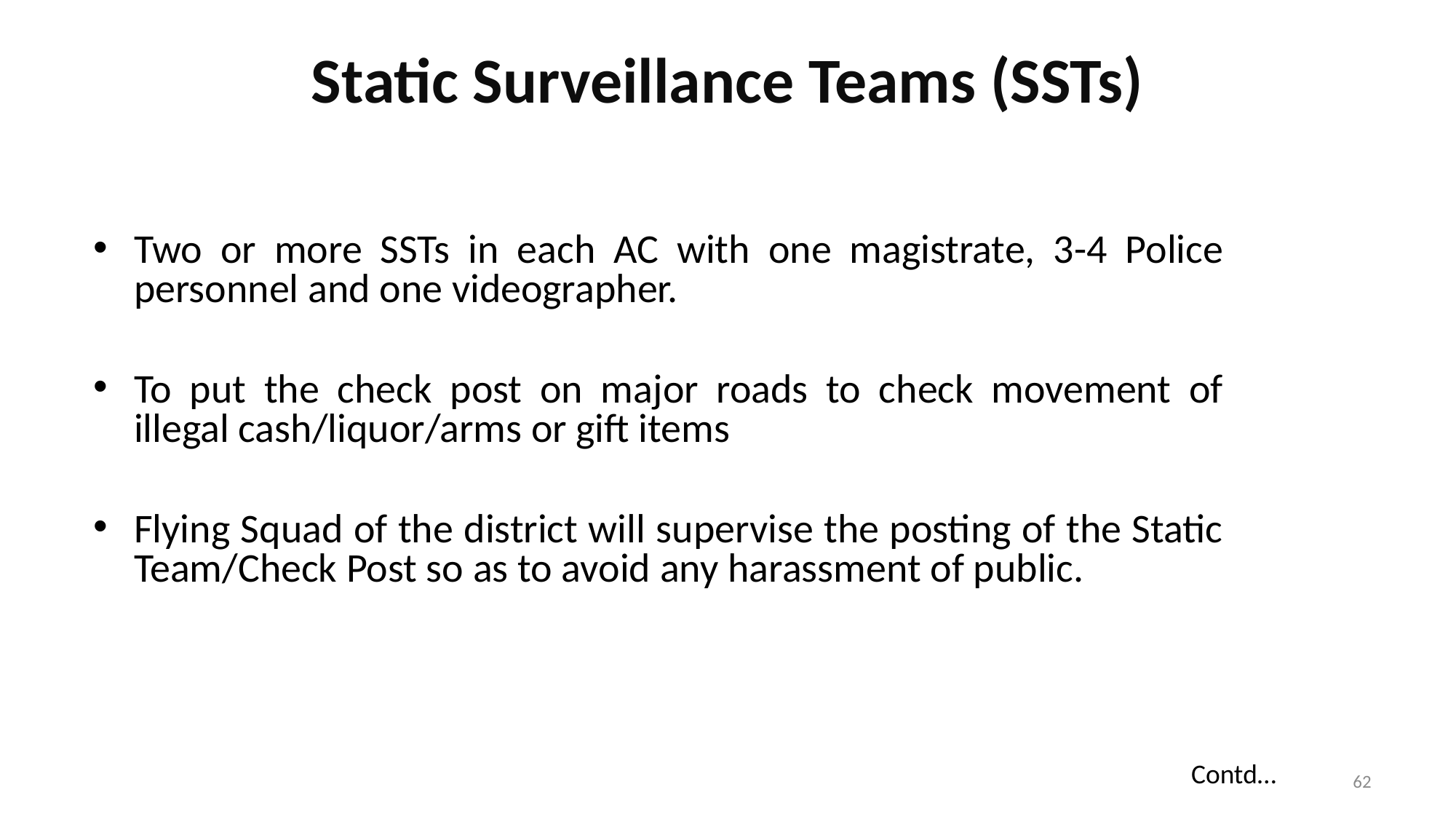

# Static Surveillance Teams (SSTs)

Two or more SSTs in each AC with one magistrate, 3-4 Police personnel and one videographer.

To put the check post on major roads to check movement of illegal cash/liquor/arms or gift items

Flying Squad of the district will supervise the posting of the Static Team/Check Post so as to avoid any harassment of public.

Contd…
62